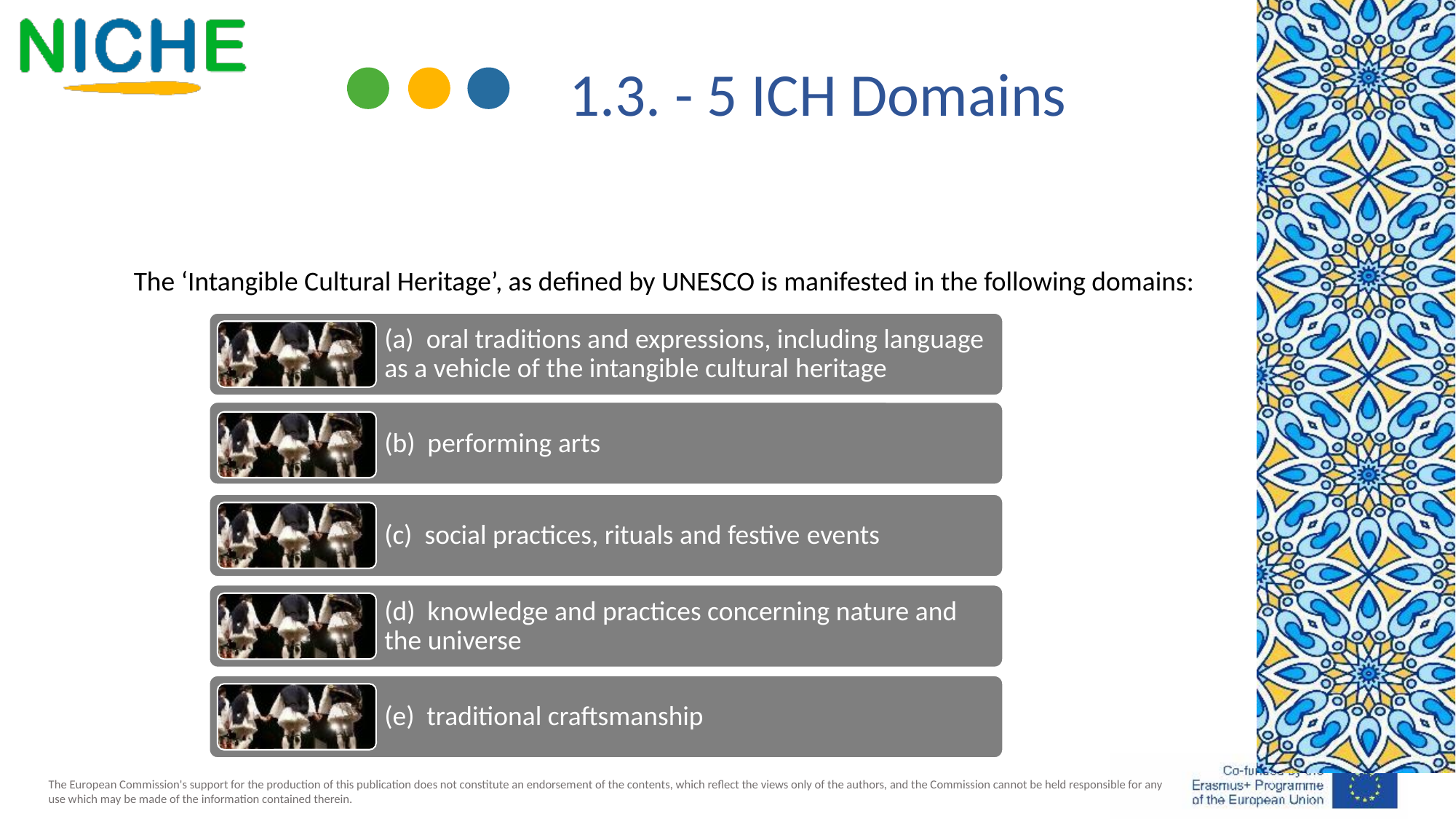

1.3. - 5 ICH Domains

The ‘Intangible Cultural Heritage’, as defined by UNESCO is manifested in the following domains:

(a)  oral traditions and expressions, including language as a vehicle of the intangible cultural heritage

(b)  performing arts

(c)  social practices, rituals and festive events

(d)  knowledge and practices concerning nature and the universe

(e)  traditional craftsmanship